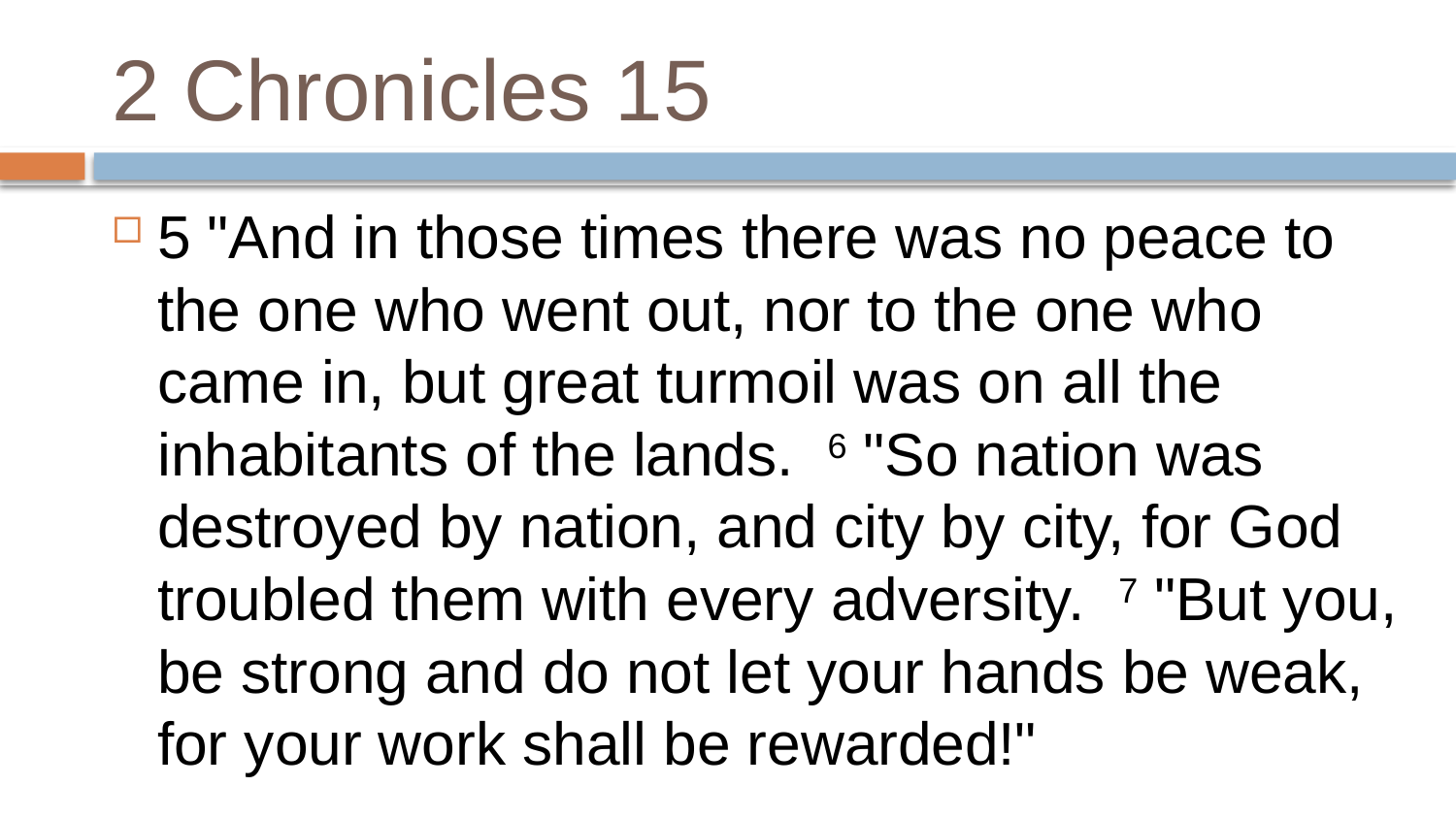

# 2 Chronicles 15
5 "And in those times there was no peace to the one who went out, nor to the one who came in, but great turmoil was on all the inhabitants of the lands.  6 "So nation was destroyed by nation, and city by city, for God troubled them with every adversity.  7 "But you, be strong and do not let your hands be weak, for your work shall be rewarded!"